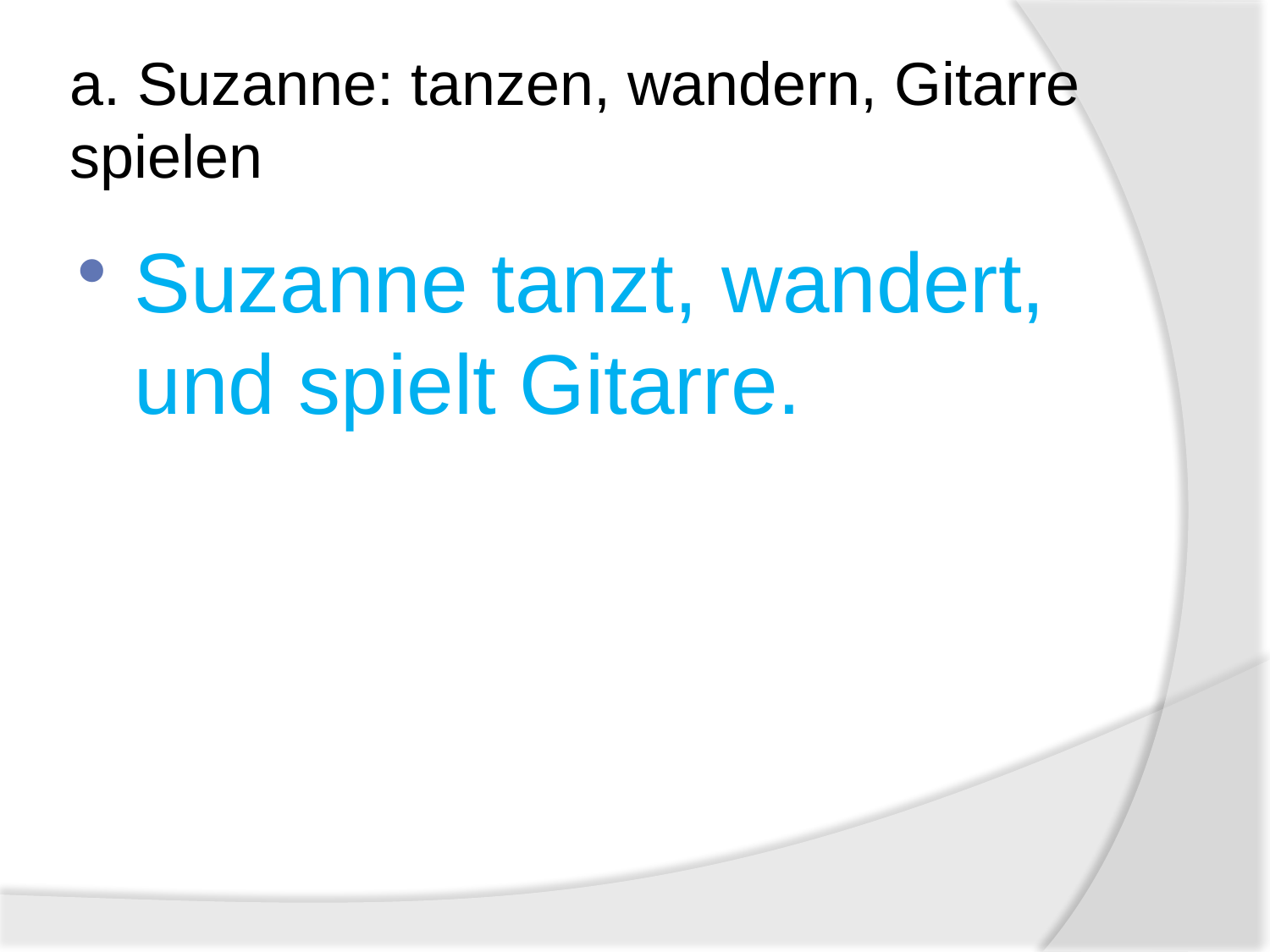

# a. Suzanne: tanzen, wandern, Gitarre spielen
Suzanne tanzt, wandert, und spielt Gitarre.